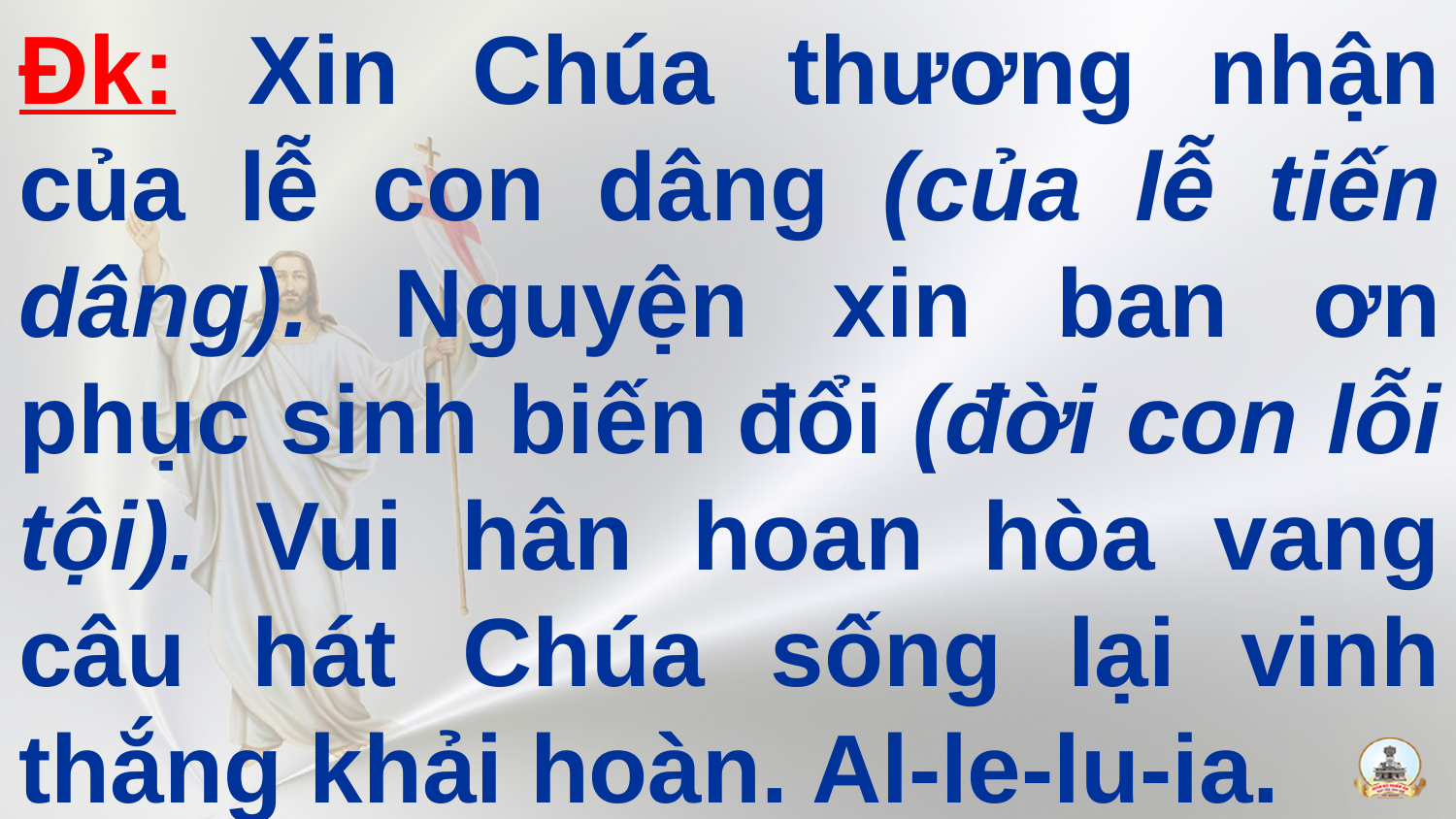

Đk: Xin Chúa thương nhận của lễ con dâng (của lễ tiến dâng). Nguyện xin ban ơn phục sinh biến đổi (đời con lỗi tội). Vui hân hoan hòa vang câu hát Chúa sống lại vinh thắng khải hoàn. Al-le-lu-ia.